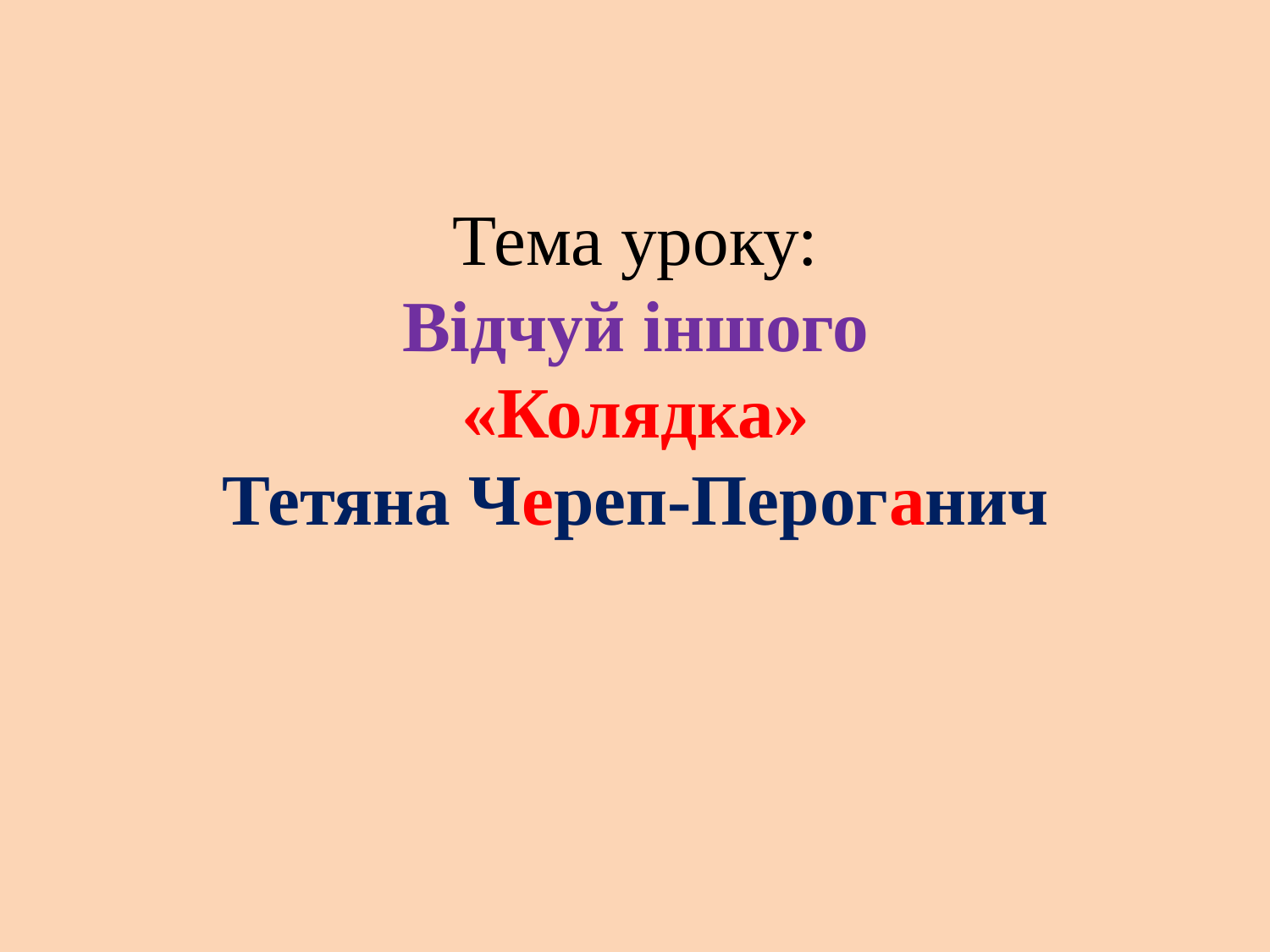

# Тема уроку: Відчуй іншого «Колядка» Тетяна Череп-Пероганич